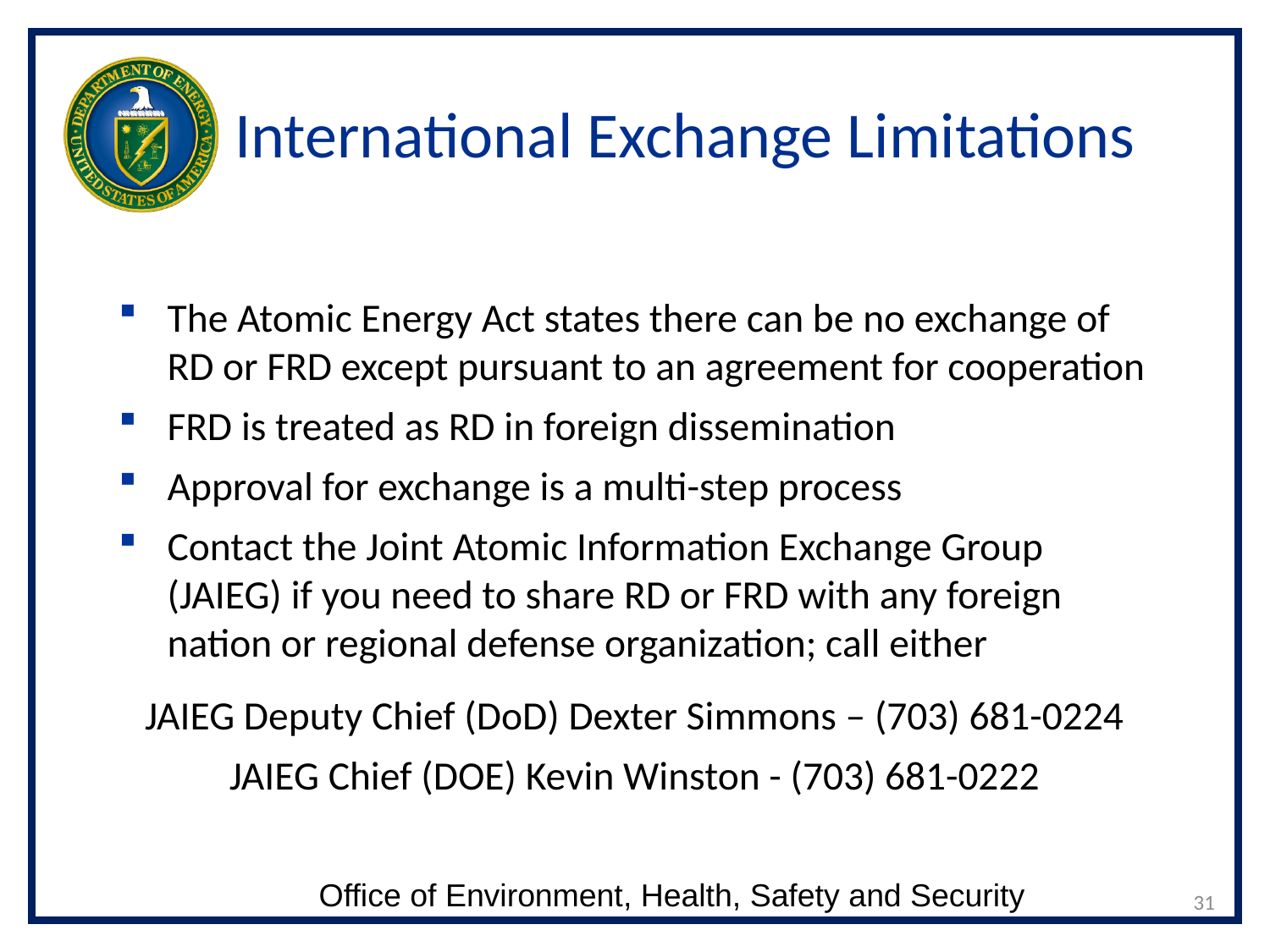

# International Exchange Limitations
The Atomic Energy Act states there can be no exchange of RD or FRD except pursuant to an agreement for cooperation
FRD is treated as RD in foreign dissemination
Approval for exchange is a multi-step process
Contact the Joint Atomic Information Exchange Group (JAIEG) if you need to share RD or FRD with any foreign nation or regional defense organization; call either

JAIEG Deputy Chief (DoD) Dexter Simmons – (703) 681-0224
JAIEG Chief (DOE) Kevin Winston - (703) 681-0222

31